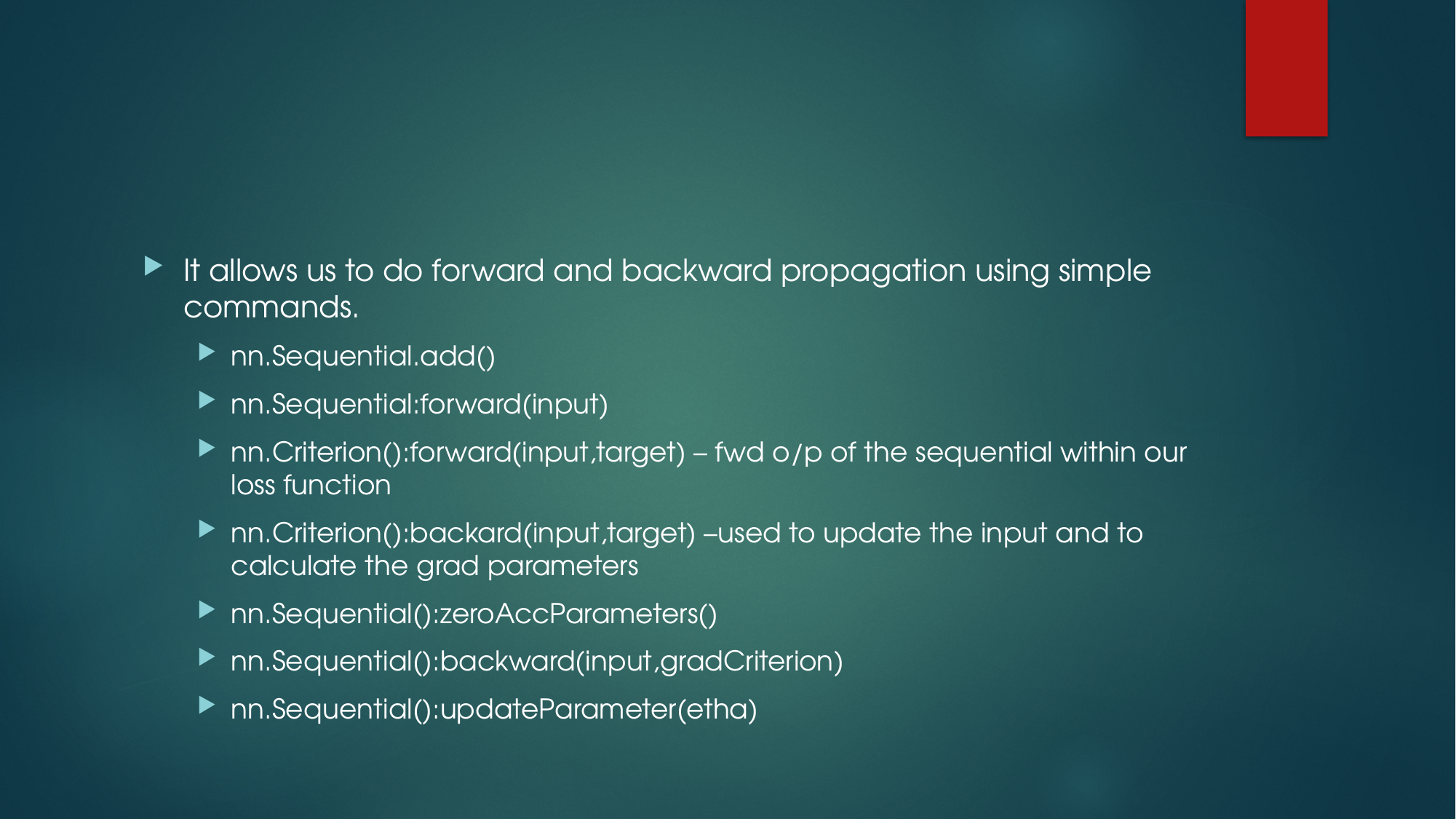

#
It allows us to do forward and backward propagation using simple commands.
nn.Sequential.add()
nn.Sequential:forward(input)
nn.Criterion():forward(input,target) – fwd o/p of the sequential within our loss function
nn.Criterion():backard(input,target) –used to update the input and to calculate the grad parameters
nn.Sequential():zeroAccParameters()
nn.Sequential():backward(input,gradCriterion)
nn.Sequential():updateParameter(etha)